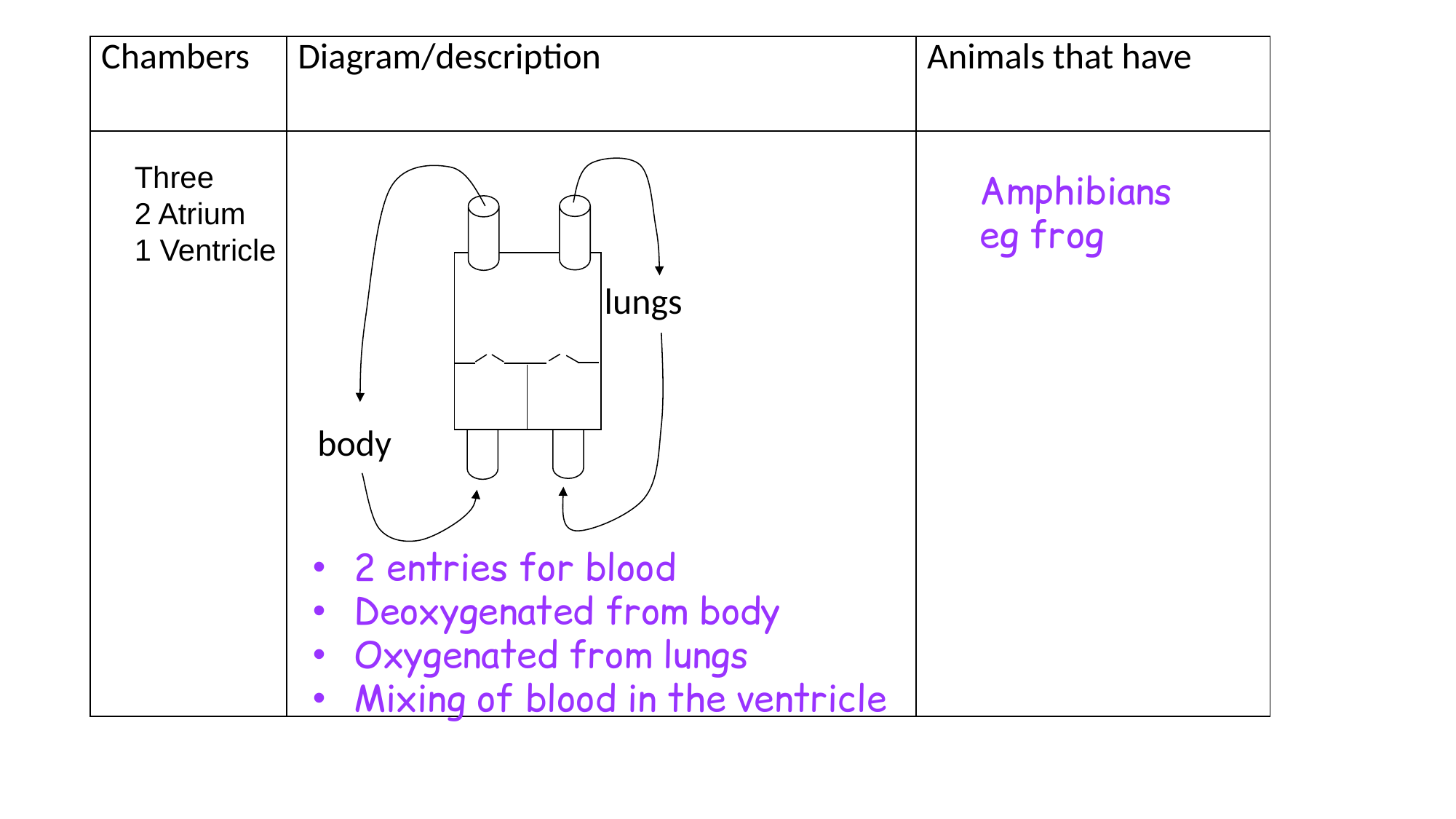

| Chambers | Diagram/description | Animals that have |
| --- | --- | --- |
|  |  |  |
Three
2 Atrium
1 Ventricle

Amphibians
eg frog
lungs
body
2 entries for blood
Deoxygenated from body
Oxygenated from lungs
Mixing of blood in the ventricle